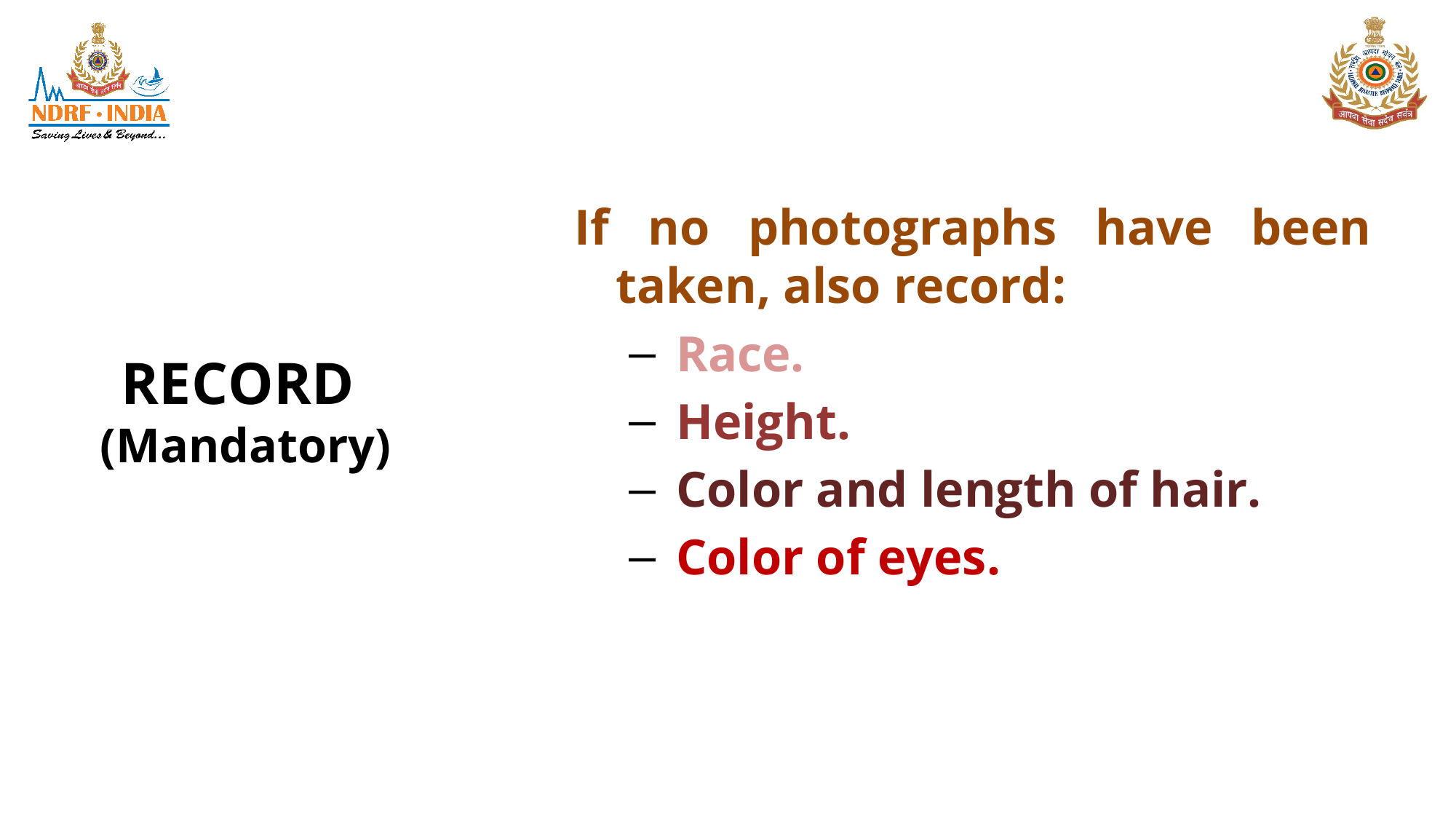

If no photographs have been taken, also record:
 Race.
 Height.
 Color and length of hair.
 Color of eyes.
# RECORD (Mandatory)